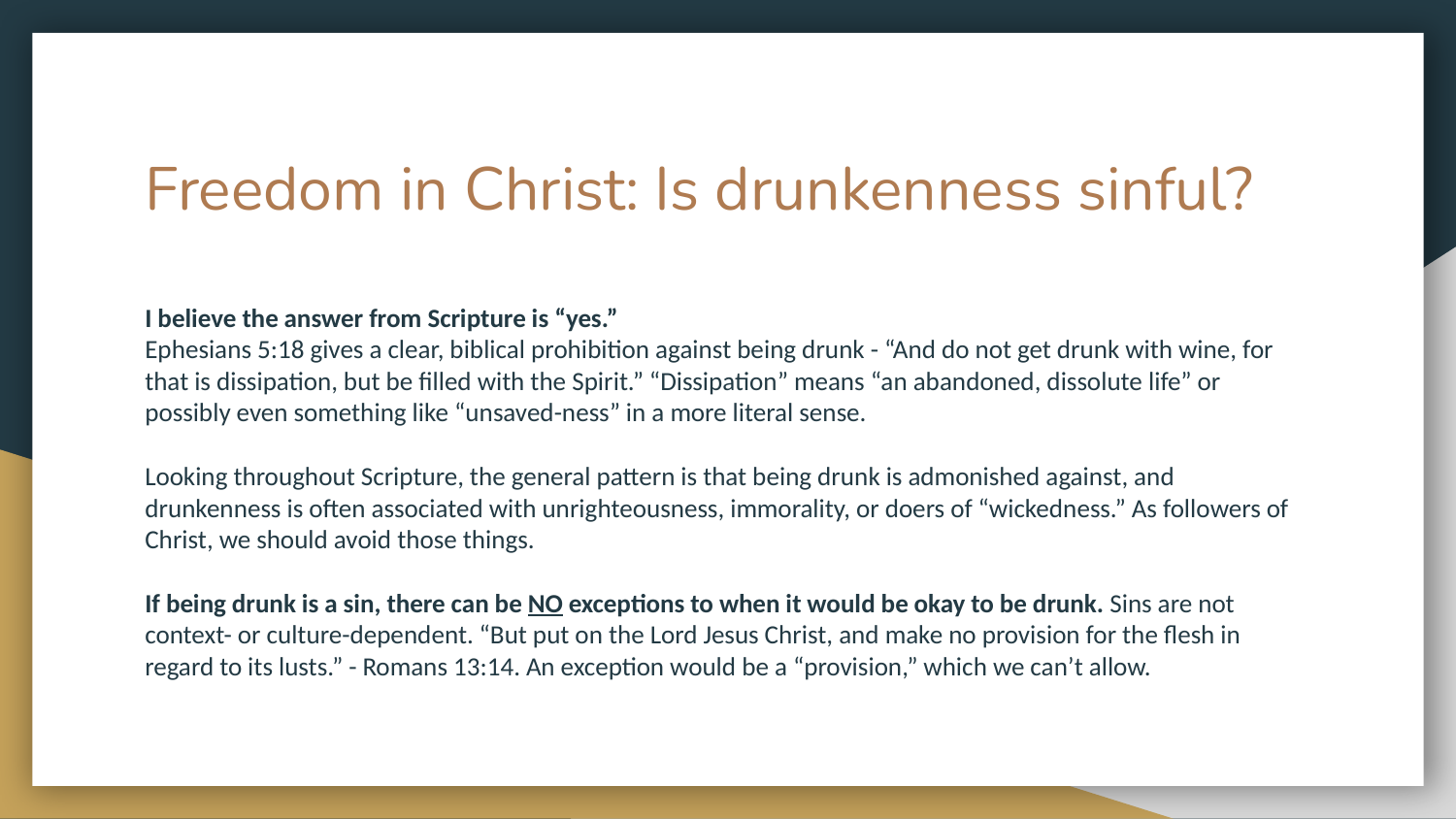

# Freedom in Christ: Is drunkenness sinful?
I believe the answer from Scripture is “yes.”
Ephesians 5:18 gives a clear, biblical prohibition against being drunk - “And do not get drunk with wine, for that is dissipation, but be filled with the Spirit.” “Dissipation” means “an abandoned, dissolute life” or possibly even something like “unsaved-ness” in a more literal sense.
Looking throughout Scripture, the general pattern is that being drunk is admonished against, and drunkenness is often associated with unrighteousness, immorality, or doers of “wickedness.” As followers of Christ, we should avoid those things.
If being drunk is a sin, there can be NO exceptions to when it would be okay to be drunk. Sins are not context- or culture-dependent. “But put on the Lord Jesus Christ, and make no provision for the flesh in regard to its lusts.” - Romans 13:14. An exception would be a “provision,” which we can’t allow.